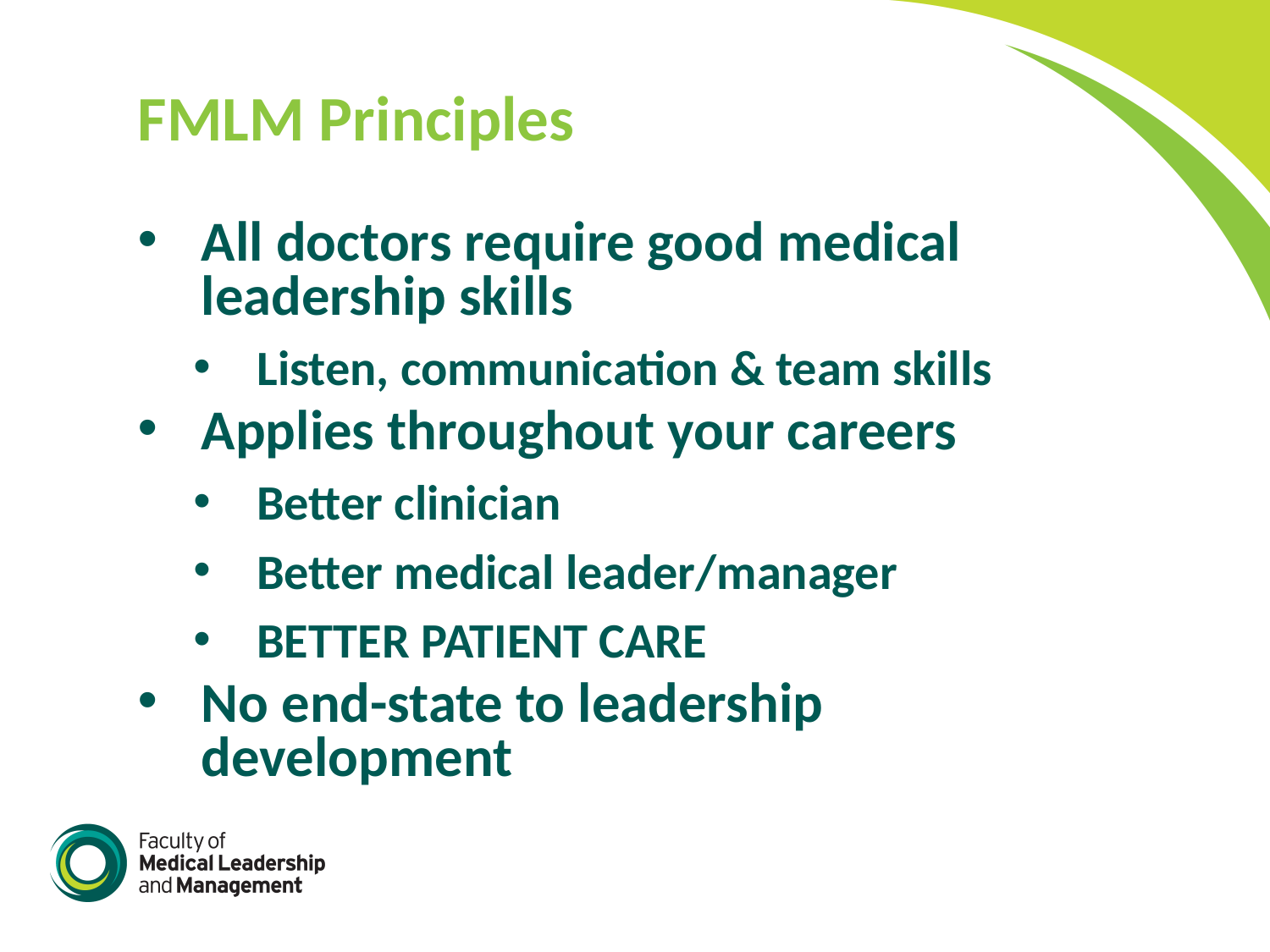

# FMLM Principles
All doctors require good medical leadership skills
Listen, communication & team skills
Applies throughout your careers
Better clinician
Better medical leader/manager
BETTER PATIENT CARE
No end-state to leadership development